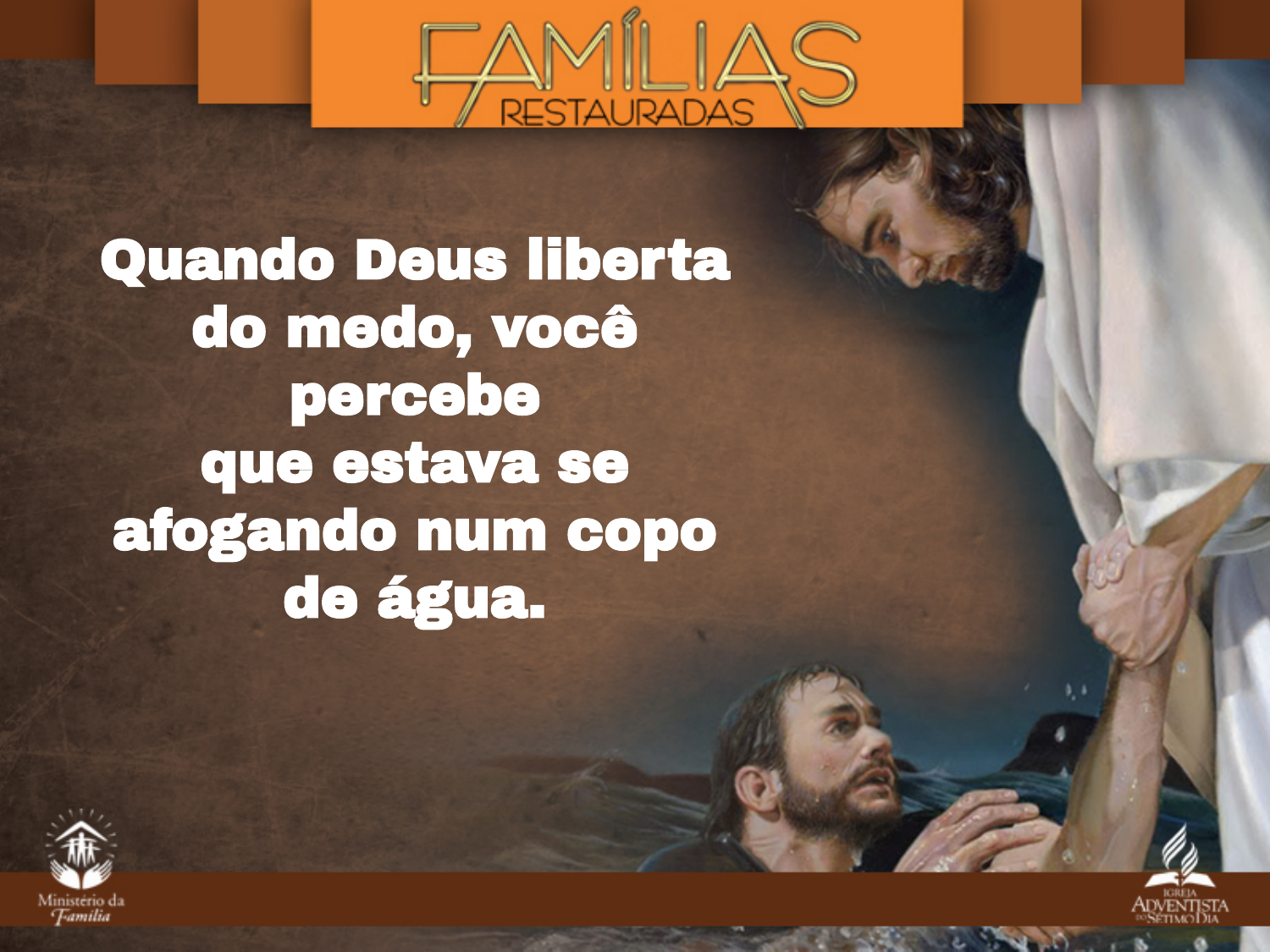

Quando Deus liberta do medo, você percebe
que estava se afogando num copo de água.